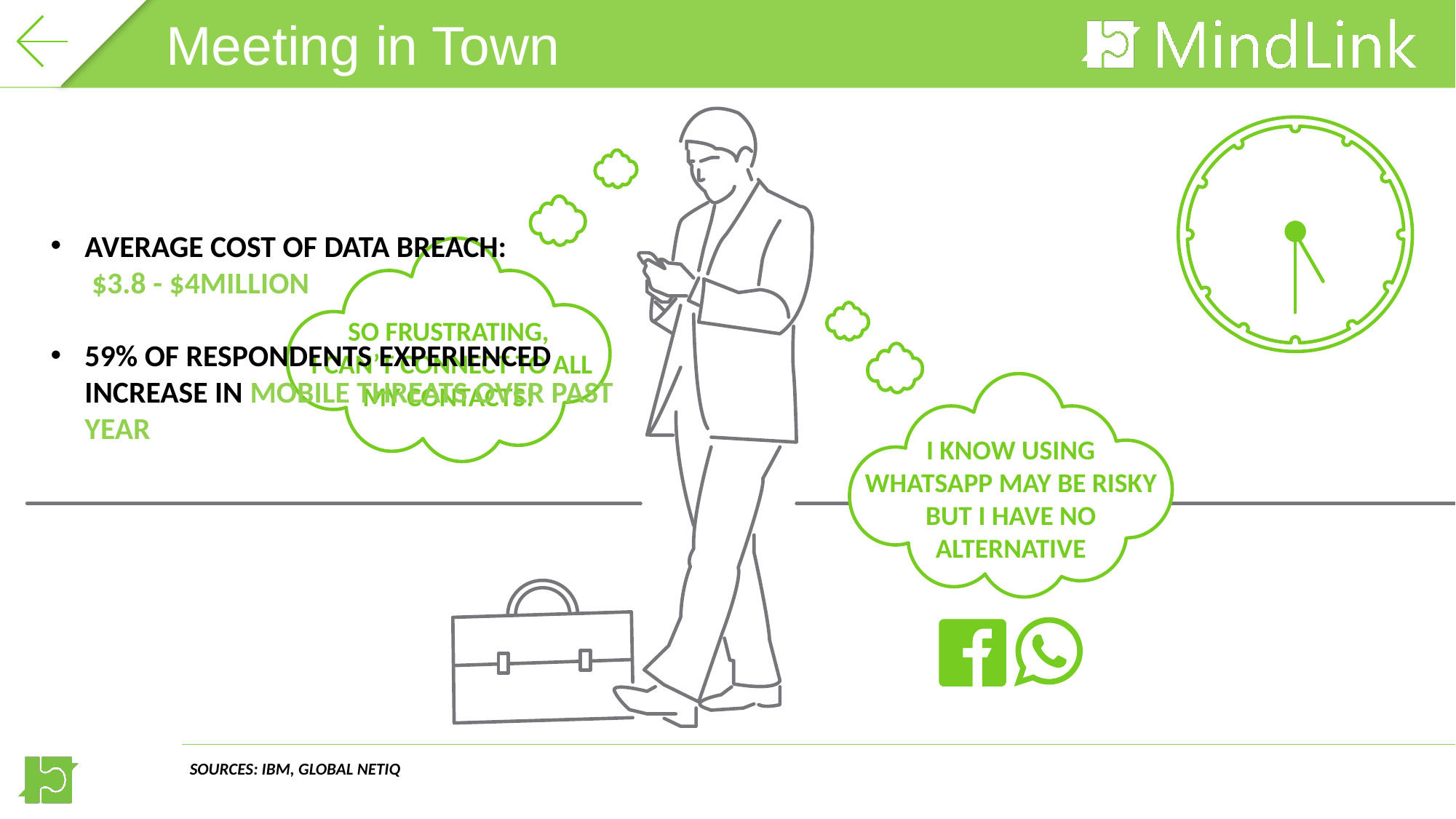

TIMING
Meeting in Town

AVERAGE COST OF DATA BREACH:
 $3.8 - $4MILLION

59% OF RESPONDENTS EXPERIENCED INCREASE IN MOBILE THREATS OVER PAST YEAR
SO FRUSTRATING,
 I CAN’T CONNECT TO ALL MY CONTACTS!

I KNOW USING WHATSAPP MAY BE RISKY BUT I HAVE NO ALTERNATIVE

SOURCES: IBM, GLOBAL NETIQ